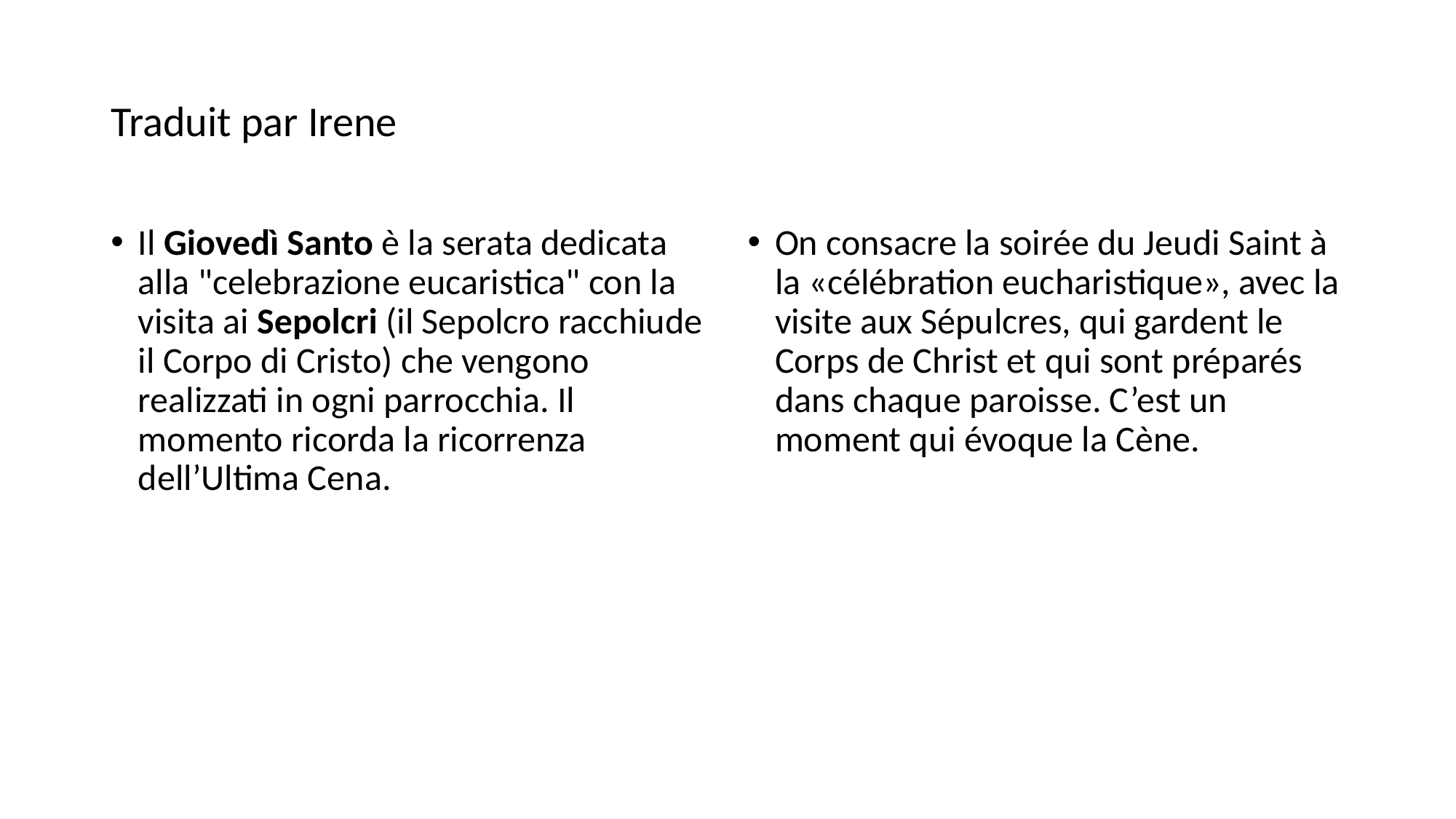

# Traduit par Irene
Il Giovedì Santo è la serata dedicata alla "celebrazione eucaristica" con la visita ai Sepolcri (il Sepolcro racchiude il Corpo di Cristo) che vengono realizzati in ogni parrocchia. Il momento ricorda la ricorrenza dell’Ultima Cena.
On consacre la soirée du Jeudi Saint à la «célébration eucharistique», avec la visite aux Sépulcres, qui gardent le Corps de Christ et qui sont préparés dans chaque paroisse. C’est un moment qui évoque la Cène.